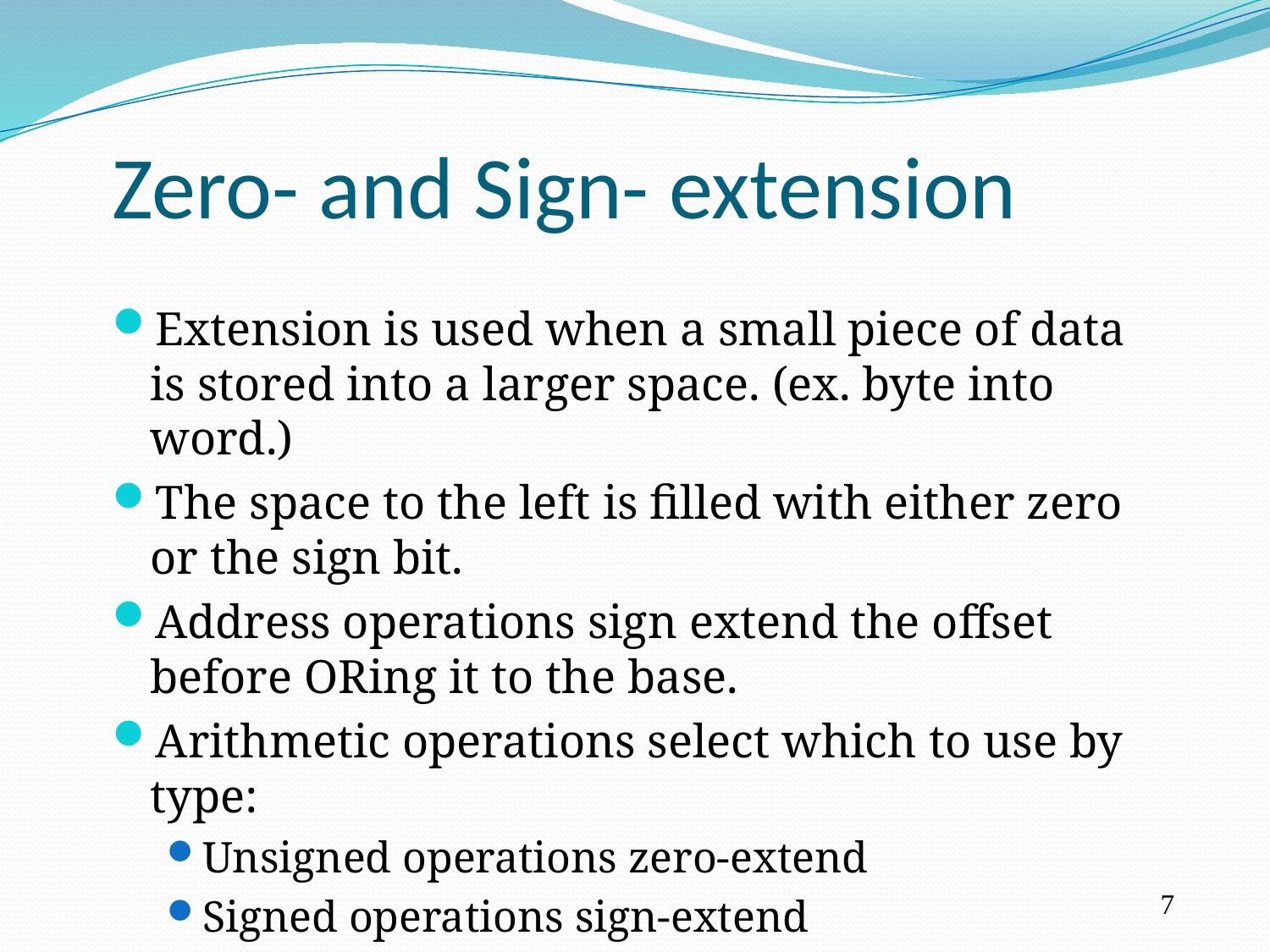

Zero- and Sign- extension
Extension is used when a small piece of data is stored into a larger space. (ex. byte into word.)
The space to the left is filled with either zero or the sign bit.
Address operations sign extend the offset before ORing it to the base.
Arithmetic operations select which to use by type:
Unsigned operations zero-extend
Signed operations sign-extend

7